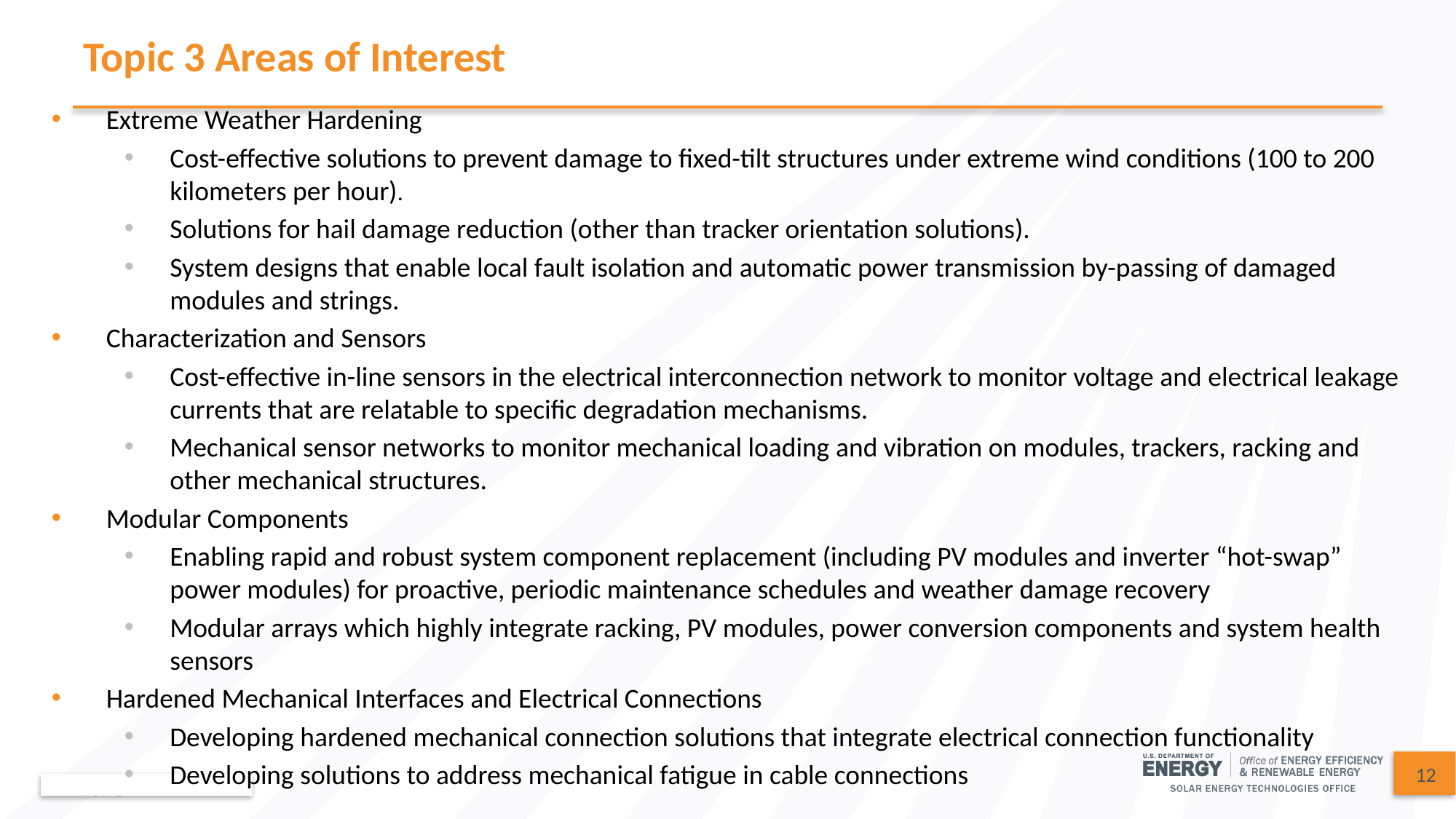

# Topic 3 Areas of Interest
Extreme Weather Hardening
Cost-effective solutions to prevent damage to fixed-tilt structures under extreme wind conditions (100 to 200 kilometers per hour).
Solutions for hail damage reduction (other than tracker orientation solutions).
System designs that enable local fault isolation and automatic power transmission by-passing of damaged modules and strings.
Characterization and Sensors
Cost-effective in-line sensors in the electrical interconnection network to monitor voltage and electrical leakage currents that are relatable to specific degradation mechanisms.
Mechanical sensor networks to monitor mechanical loading and vibration on modules, trackers, racking and other mechanical structures.
Modular Components
Enabling rapid and robust system component replacement (including PV modules and inverter “hot-swap” power modules) for proactive, periodic maintenance schedules and weather damage recovery
Modular arrays which highly integrate racking, PV modules, power conversion components and system health sensors
Hardened Mechanical Interfaces and Electrical Connections
Developing hardened mechanical connection solutions that integrate electrical connection functionality
Developing solutions to address mechanical fatigue in cable connections
12